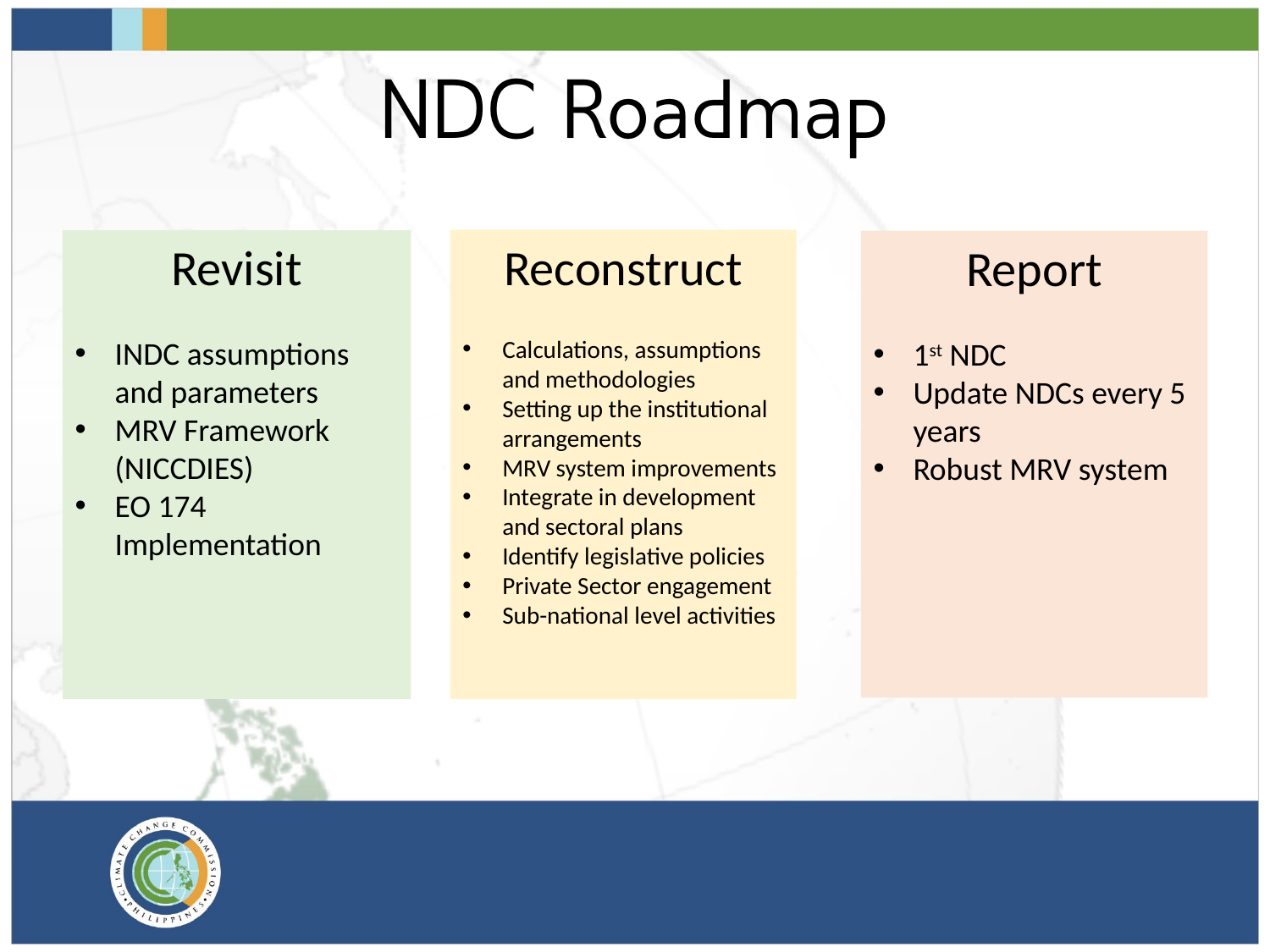

# NDC Roadmap
Reconstruct

Calculations, assumptions and methodologies
Setting up the institutional arrangements
MRV system improvements
Integrate in development and sectoral plans
Identify legislative policies
Private Sector engagement
Sub-national level activities

Revisit

INDC assumptions and parameters
MRV Framework (NICCDIES)
EO 174 Implementation
Report

1st NDC
Update NDCs every 5 years
Robust MRV system